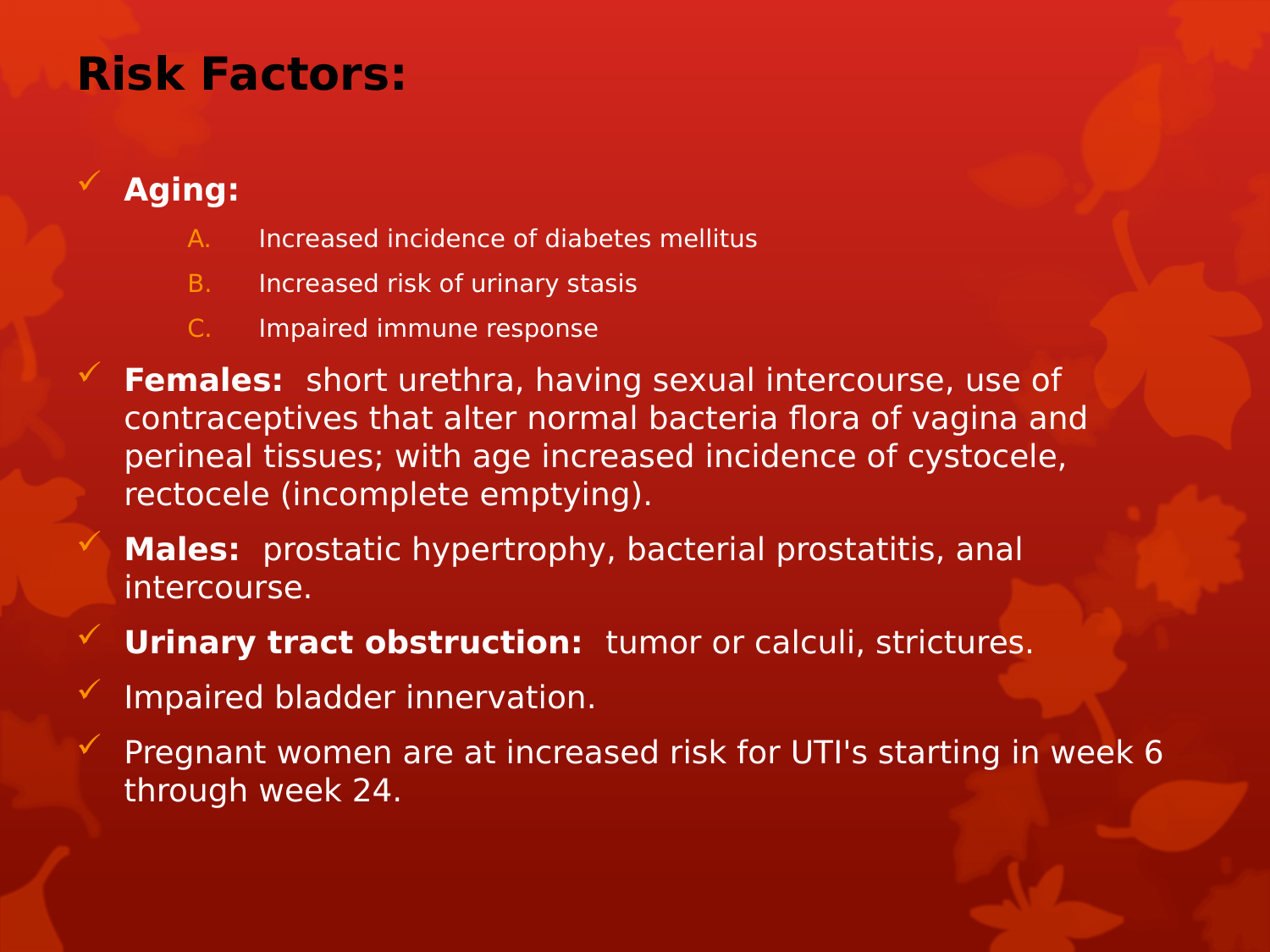

# Risk Factors:
Aging:
Increased incidence of diabetes mellitus
Increased risk of urinary stasis
Impaired immune response
Females:  short urethra, having sexual intercourse, use of contraceptives that alter normal bacteria flora of vagina and perineal tissues; with age increased incidence of cystocele, rectocele (incomplete emptying).
Males:  prostatic hypertrophy, bacterial prostatitis, anal intercourse.
Urinary tract obstruction:  tumor or calculi, strictures.
Impaired bladder innervation.
Pregnant women are at increased risk for UTI's starting in week 6 through week 24.